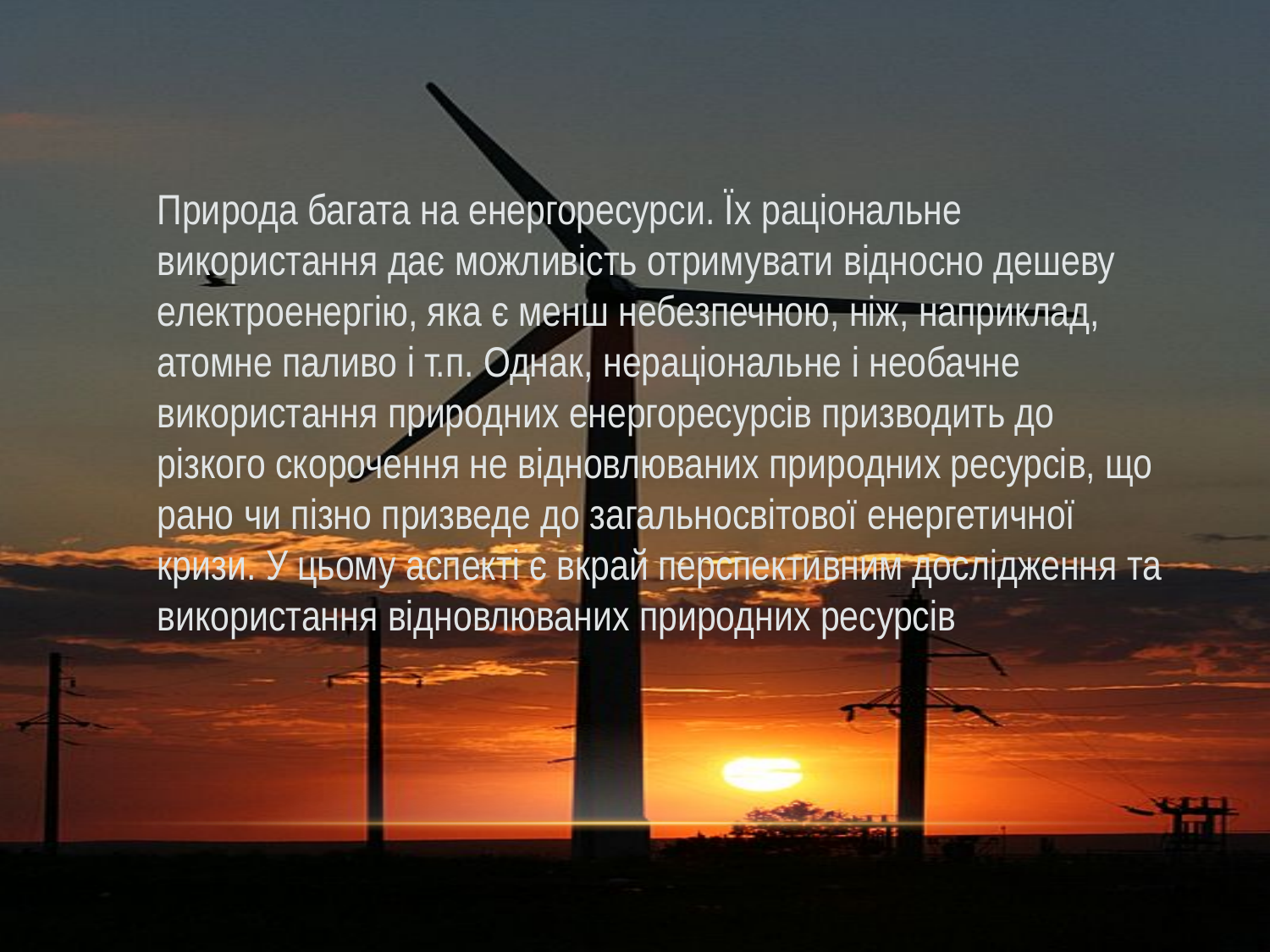

Природа багата на енергоресурси. Їх раціональне використання дає можливість отримувати відносно дешеву електроенергію, яка є менш небезпечною, ніж, наприклад, атомне паливо і т.п. Однак, нераціональне і необачне використання природних енергоресурсів призводить до різкого скорочення не відновлюваних природних ресурсів, що рано чи пізно призведе до загальносвітової енергетичної кризи. У цьому аспекті є вкрай перспективним дослідження та використання відновлюваних природних ресурсів